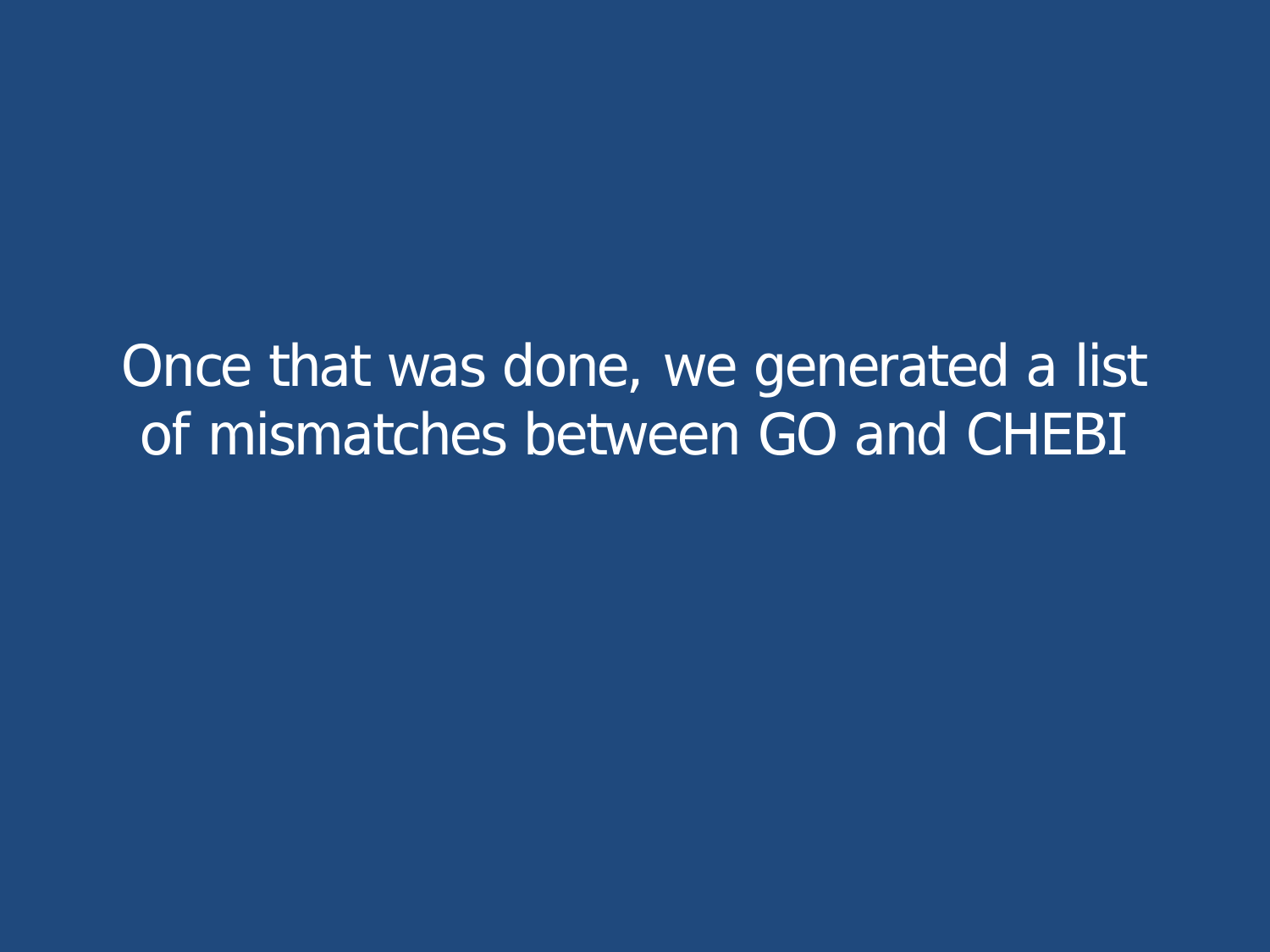

# Once that was done, we generated a list of mismatches between GO and CHEBI